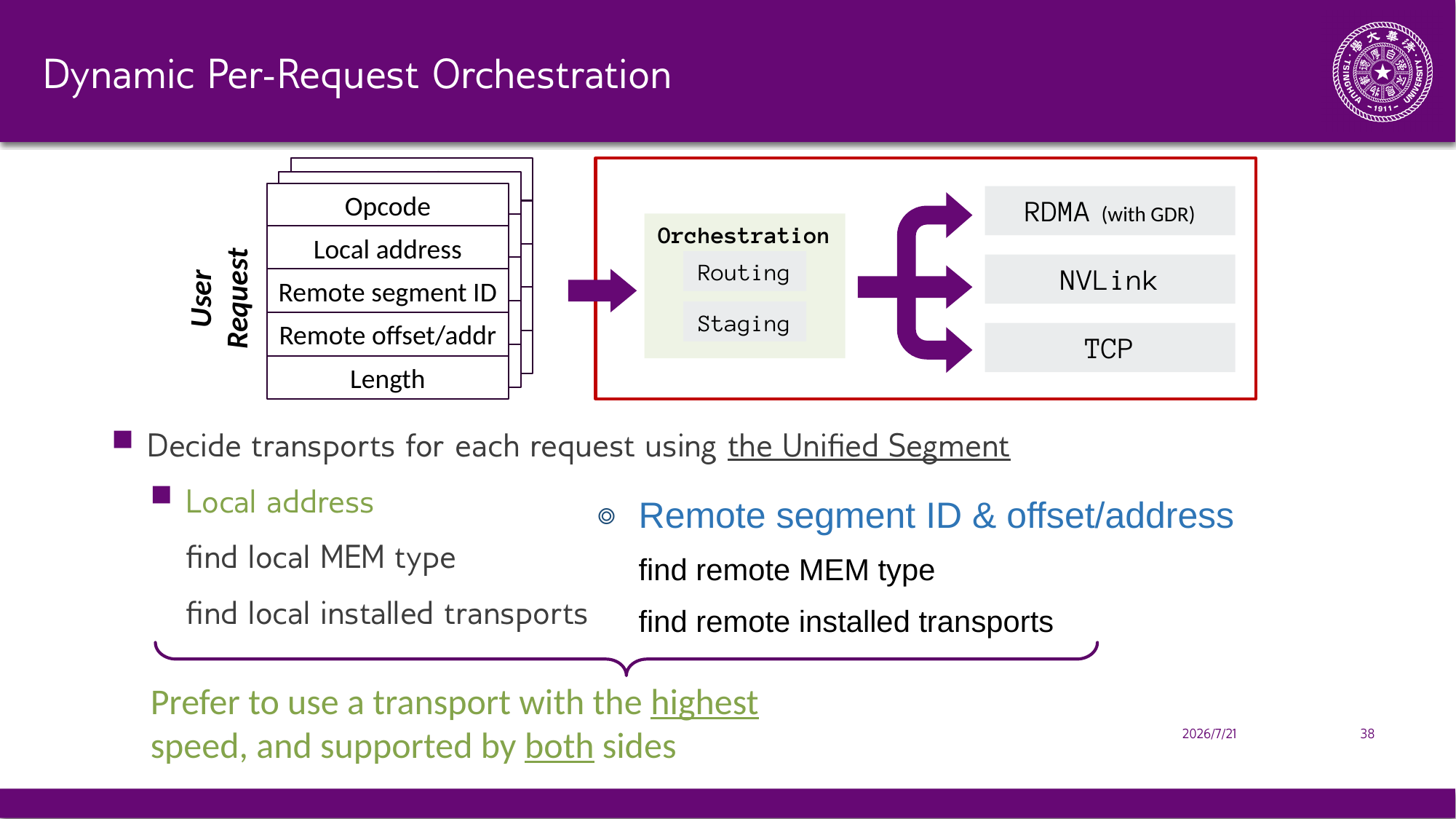

# Dynamic Per-Request Orchestration

Opcode
Local address
Target Segment ID
Target Offset
Length
Opcode
Local address
Target Segment ID
Target Offset
Length
Opcode
Local address
Remote segment ID
Remote offset/addr
Length
User Request
RDMA (with GDR)

Orchestration
Routing
NVLink

Staging
TCP
Decide transports for each request using the Unified Segment
Local address
find local MEM type
find local installed transports
Remote segment ID & offset/address
find remote MEM type
find remote installed transports
Prefer to use a transport with the highest speed, and supported by both sides
2026/7/21
38